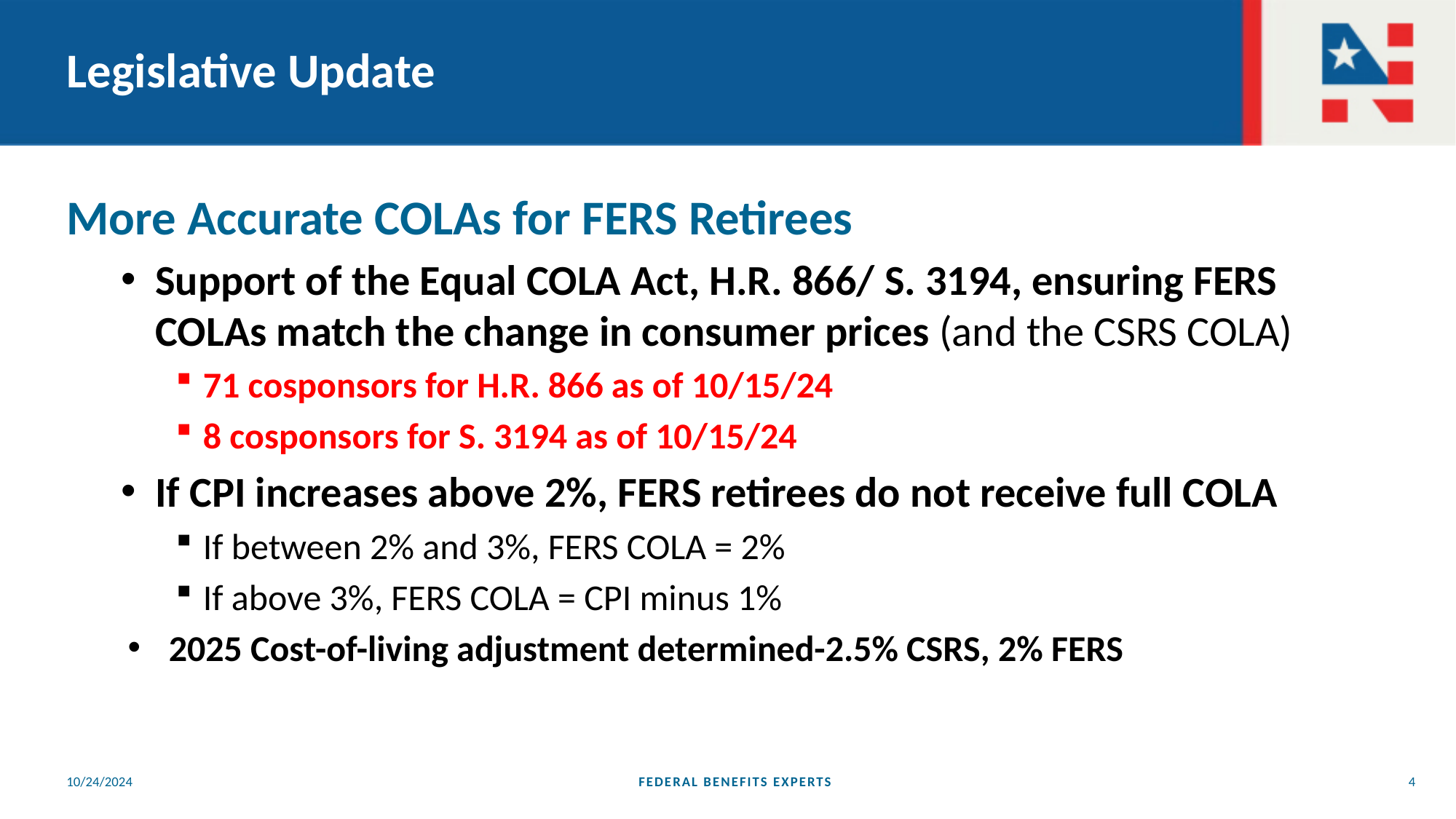

# Legislative Update
More Accurate COLAs for FERS Retirees
Support of the Equal COLA Act, H.R. 866/ S. 3194, ensuring FERS COLAs match the change in consumer prices (and the CSRS COLA)
71 cosponsors for H.R. 866 as of 10/15/24
8 cosponsors for S. 3194 as of 10/15/24
If CPI increases above 2%, FERS retirees do not receive full COLA
If between 2% and 3%, FERS COLA = 2%
If above 3%, FERS COLA = CPI minus 1%
2025 Cost-of-living adjustment determined-2.5% CSRS, 2% FERS

10/24/2024
FEDERAL BENEFITS EXPERTS
4